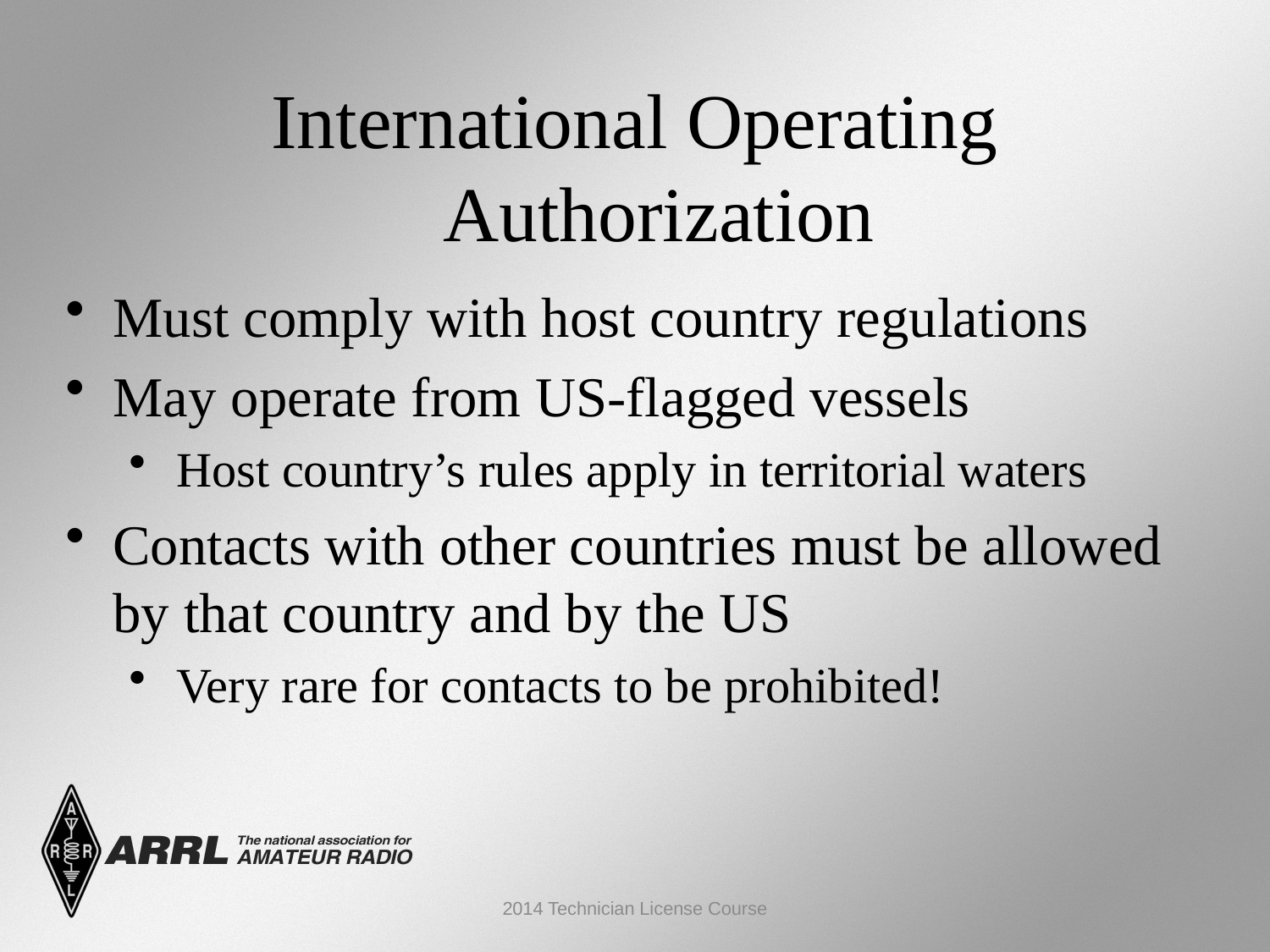

International Operating Authorization
Must comply with host country regulations
May operate from US-flagged vessels
Host country’s rules apply in territorial waters
Contacts with other countries must be allowed by that country and by the US
Very rare for contacts to be prohibited!

2014 Technician License Course